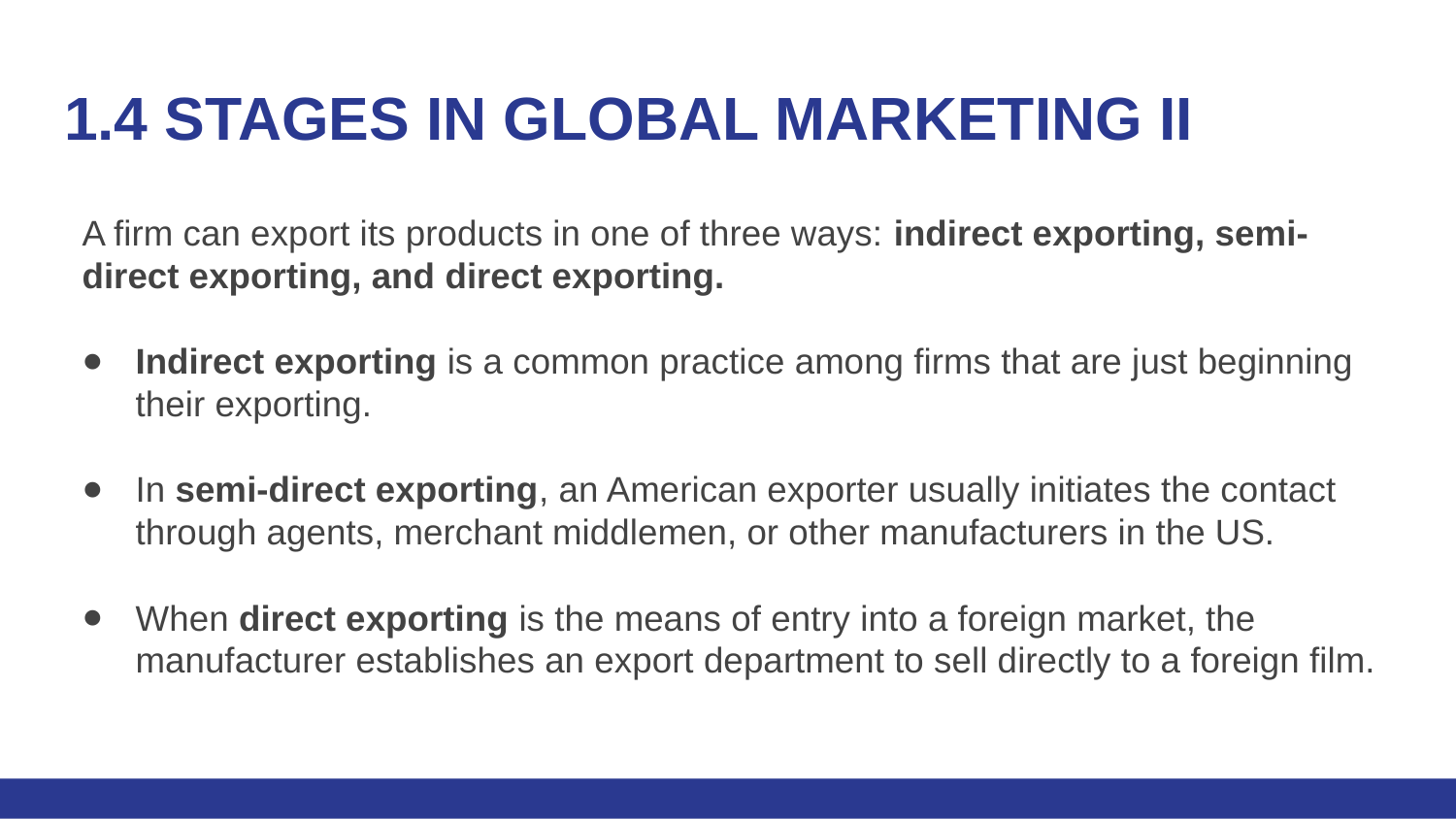

# 1.4 STAGES IN GLOBAL MARKETING II
A firm can export its products in one of three ways: indirect exporting, semi-direct exporting, and direct exporting.

Indirect exporting is a common practice among firms that are just beginning their exporting.

In semi-direct exporting, an American exporter usually initiates the contact through agents, merchant middlemen, or other manufacturers in the US.

When direct exporting is the means of entry into a foreign market, the manufacturer establishes an export department to sell directly to a foreign film.